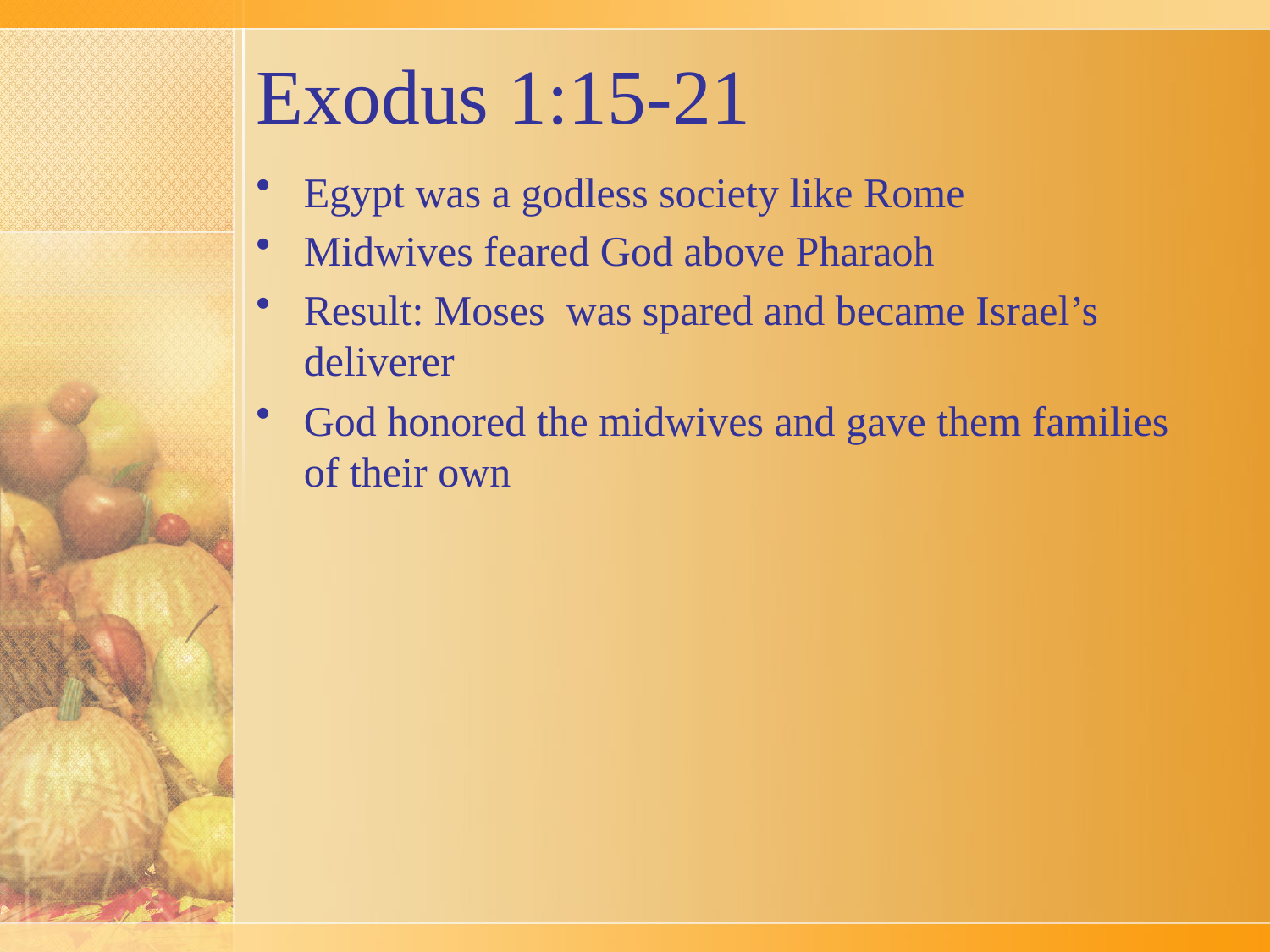

# Exodus 1:15-21
Egypt was a godless society like Rome
Midwives feared God above Pharaoh
Result: Moses  was spared and became Israel’s deliverer
God honored the midwives and gave them families of their own